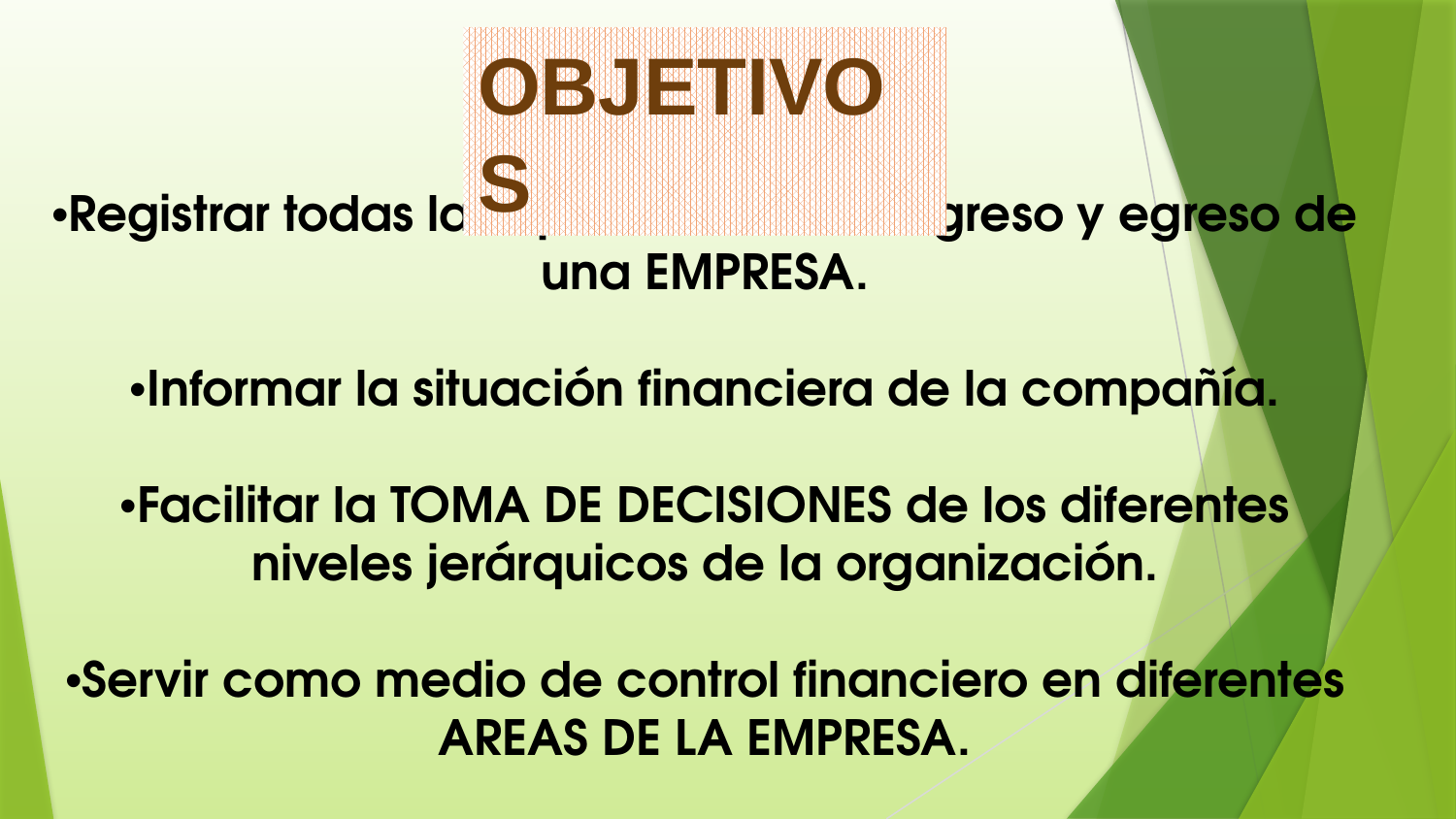

OBJETIVOS
# •Registrar todas las operaciones de ingreso y egreso de una EMPRESA. •Informar la situación financiera de la compañía. •Facilitar la TOMA DE DECISIONES de los diferentes niveles jerárquicos de la organización. •Servir como medio de control financiero en diferentes AREAS DE LA EMPRESA.